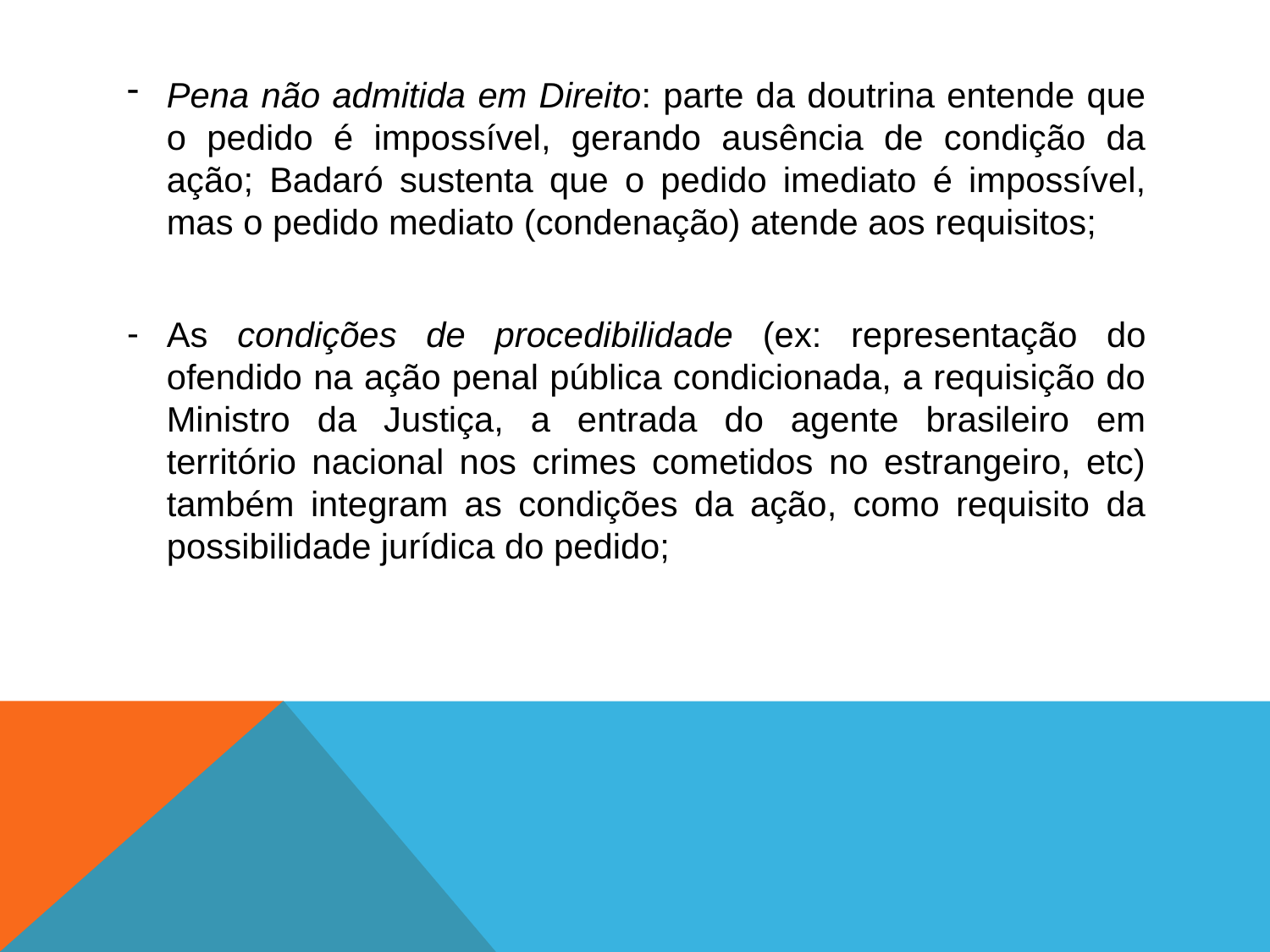

Pena não admitida em Direito: parte da doutrina entende que o pedido é impossível, gerando ausência de condição da ação; Badaró sustenta que o pedido imediato é impossível, mas o pedido mediato (condenação) atende aos requisitos;

As condições de procedibilidade (ex: representação do ofendido na ação penal pública condicionada, a requisição do Ministro da Justiça, a entrada do agente brasileiro em território nacional nos crimes cometidos no estrangeiro, etc) também integram as condições da ação, como requisito da possibilidade jurídica do pedido;